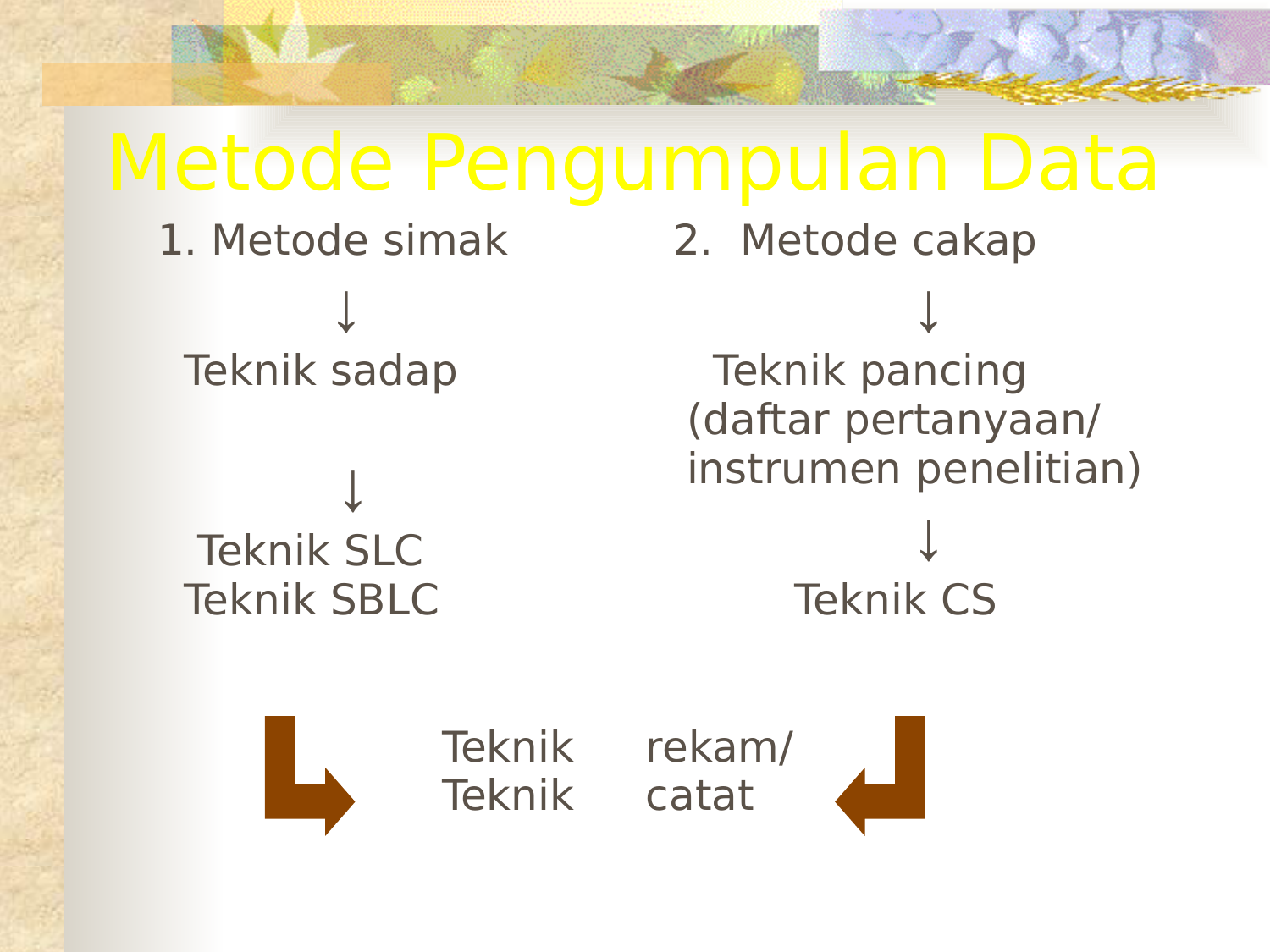

# Metode Pengumpulan Data

      1. Metode simak
↓
        Teknik sadap

↓
         Teknik SLC
        Teknik SBLC

                           Teknik
                           Teknik
  2.  Metode cakap
↓
     Teknik pancing
   (daftar pertanyaan/
   instrumen penelitian)
↓
           Teknik CS

rekam/
catat